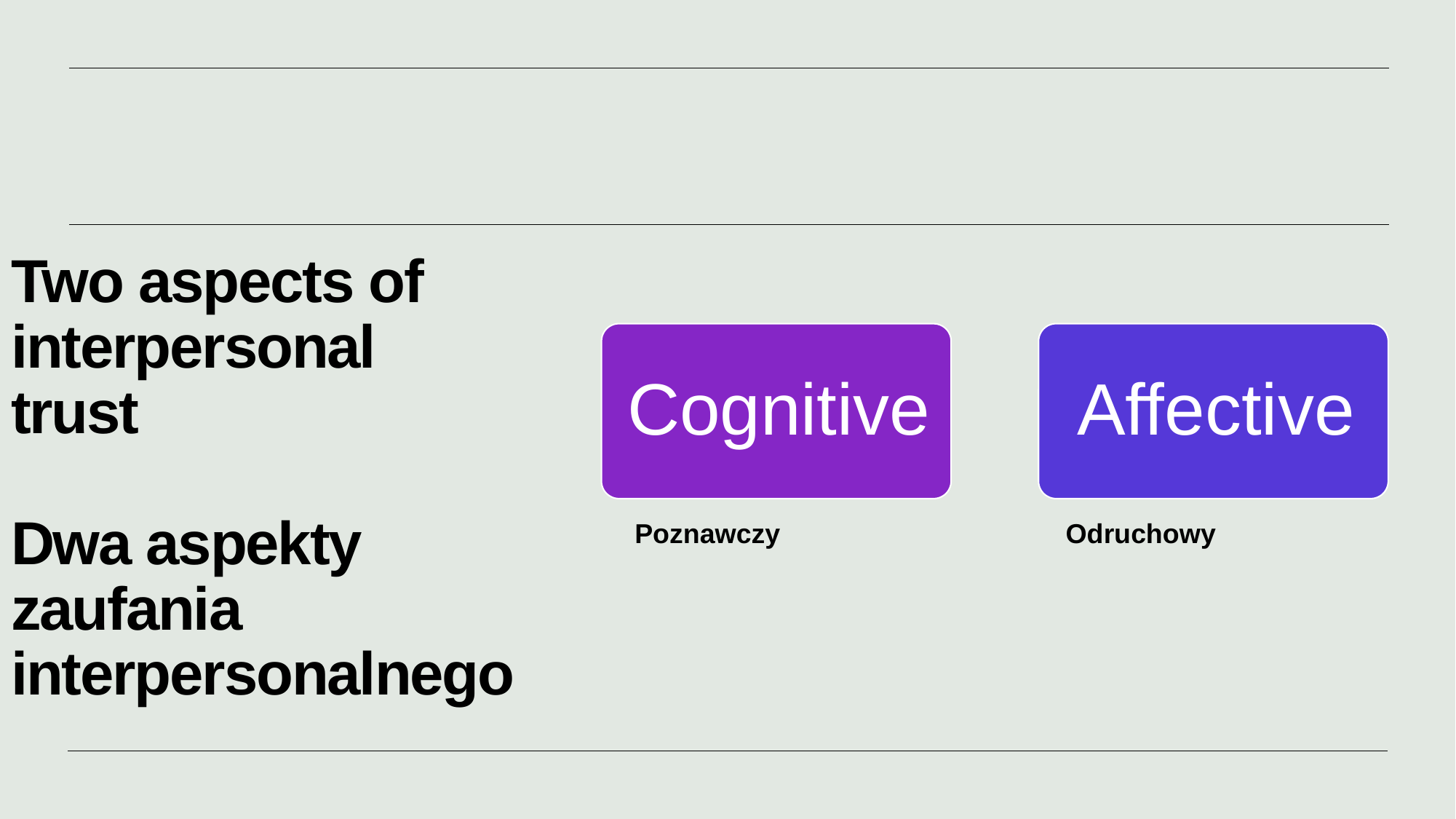

# Two aspects of interpersonal trust Dwa aspekty zaufania interpersonalnego
Cognitive
Affective
Poznawczy
Odruchowy